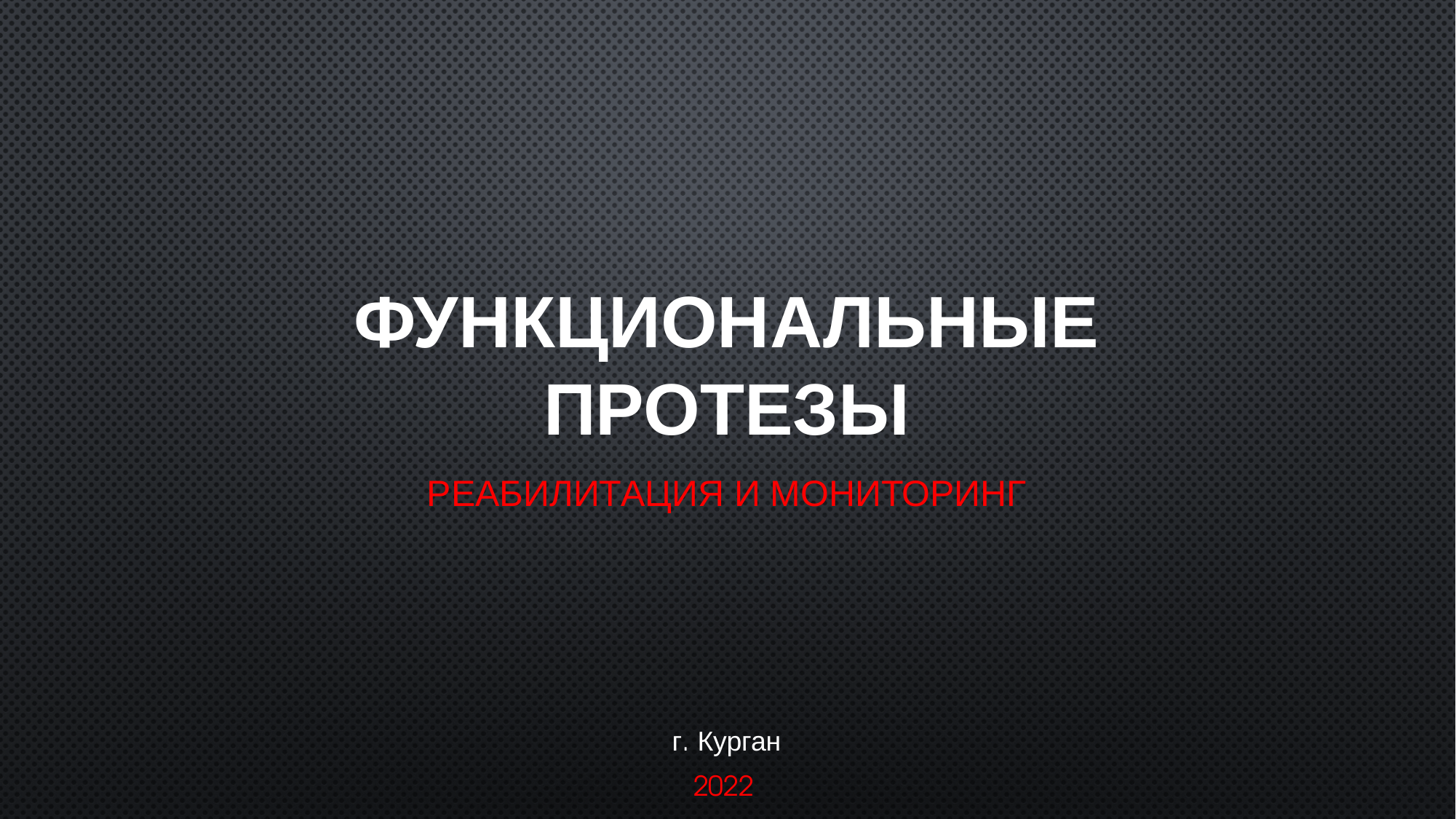

# Функциональные протезы
Реабилитация и мониторинг

г. Курган
2022